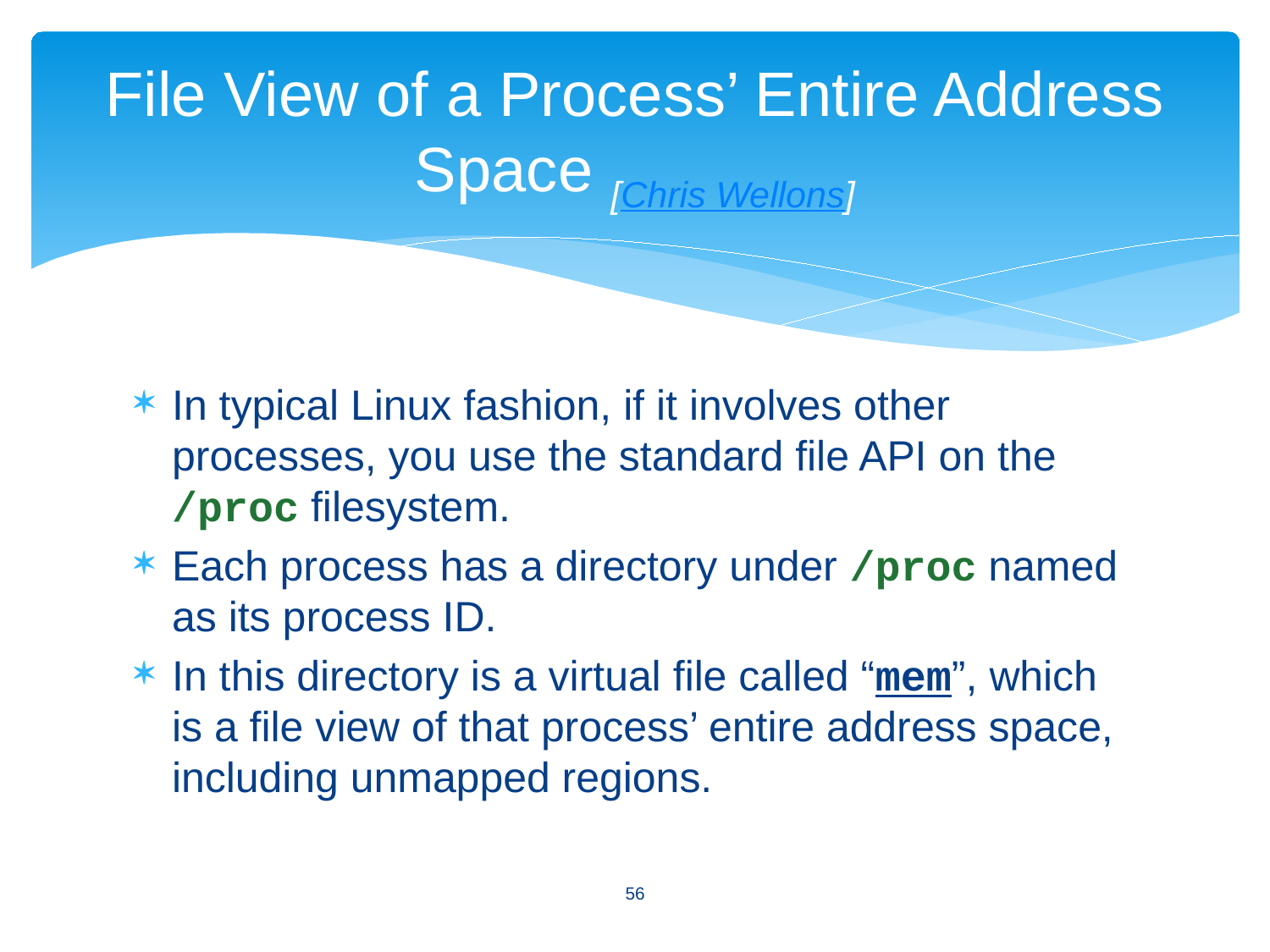

# File View of a Process’ Entire Address Space [Chris Wellons]
In typical Linux fashion, if it involves other processes, you use the standard file API on the /proc filesystem.
Each process has a directory under /proc named as its process ID.
In this directory is a virtual file called “mem”, which is a file view of that process’ entire address space, including unmapped regions.
56